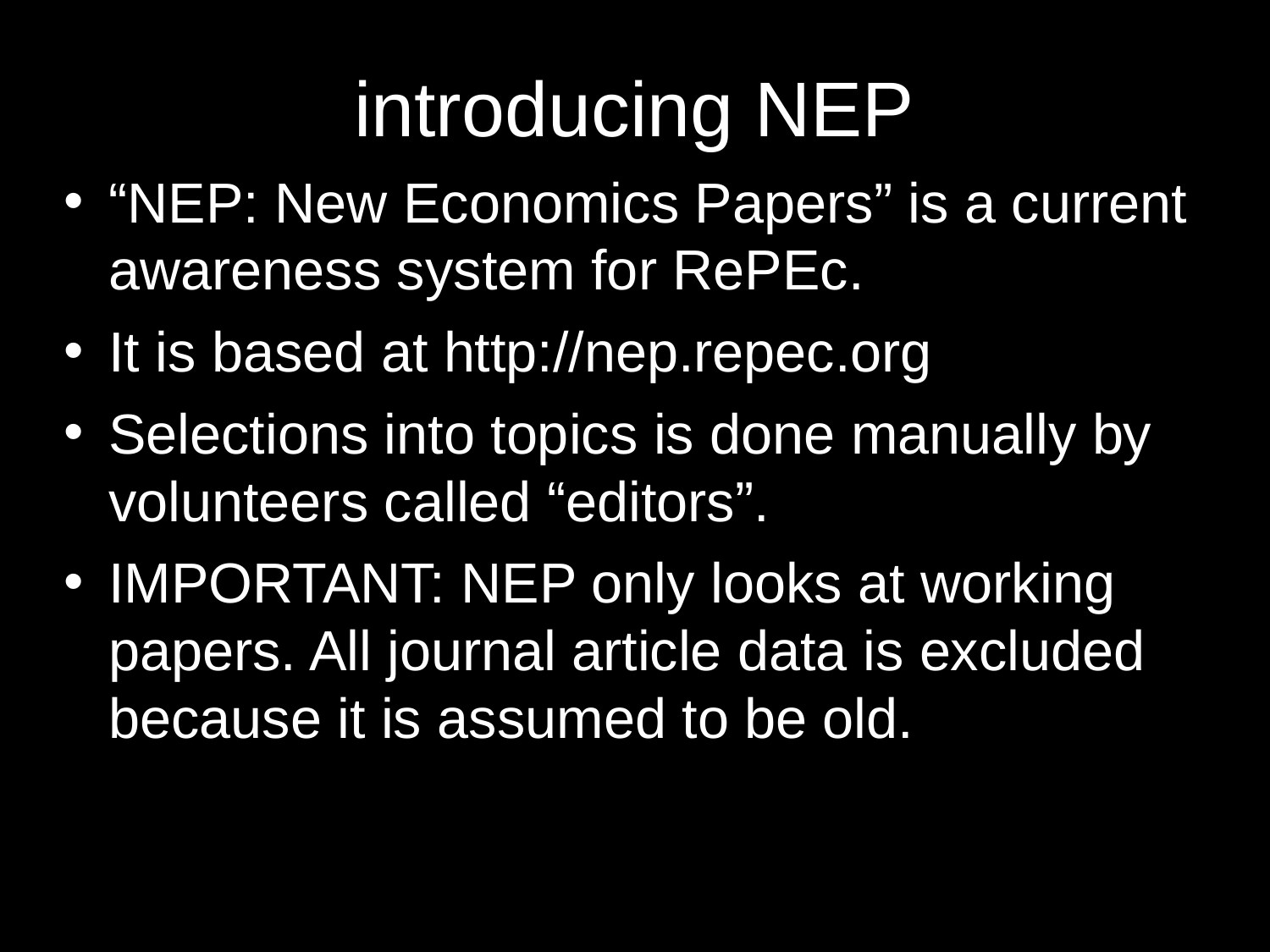

# introducing NEP
“NEP: New Economics Papers” is a current awareness system for RePEc.
It is based at http://nep.repec.org
Selections into topics is done manually by volunteers called “editors”.
IMPORTANT: NEP only looks at working papers. All journal article data is excluded because it is assumed to be old.